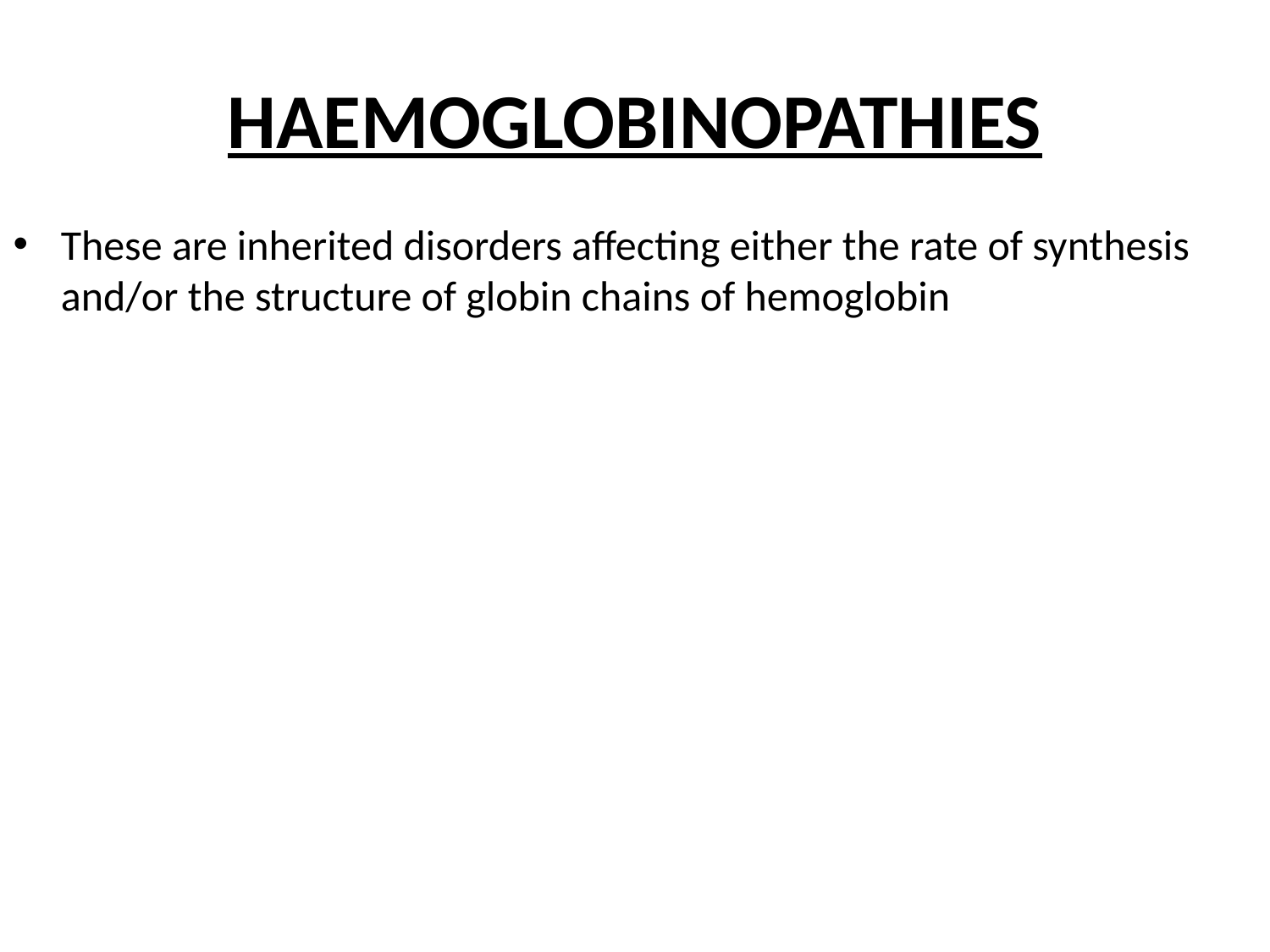

# HAEMOGLOBINOPATHIES
These are inherited disorders affecting either the rate of synthesis     and/or the structure of globin chains of hemoglobin